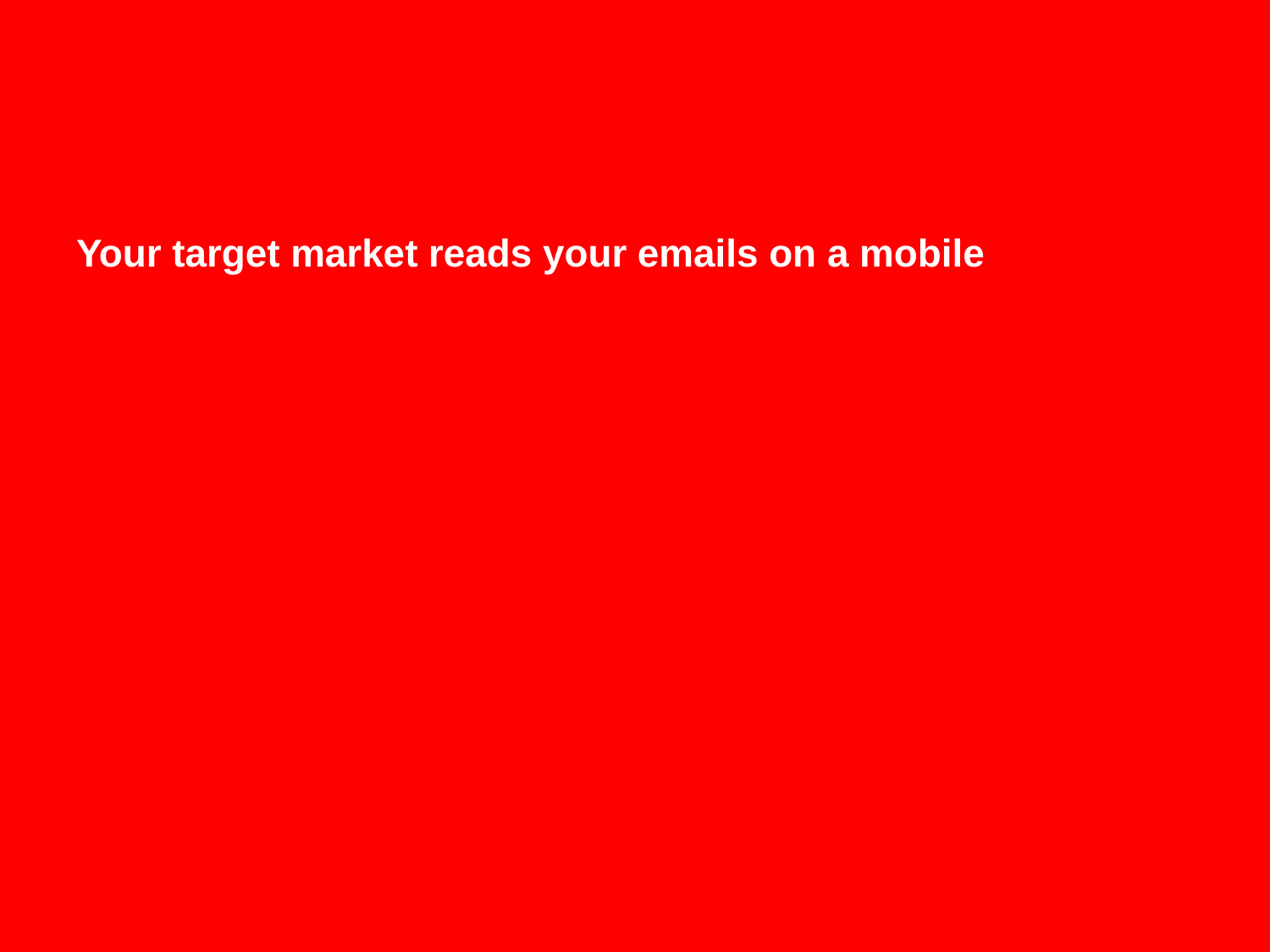

Your target market reads your emails on a mobile